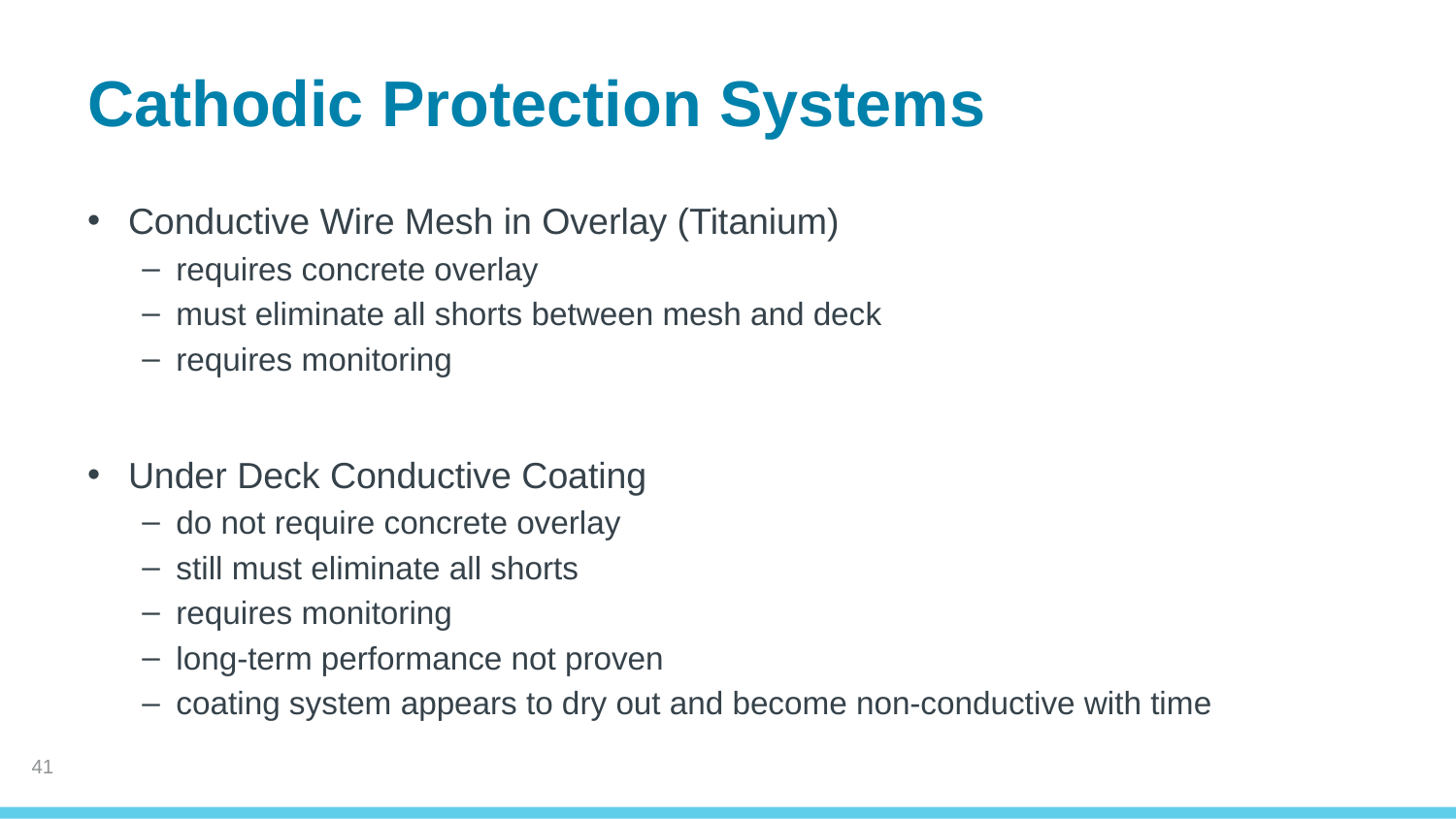

# Cathodic Protection Systems
Conductive Wire Mesh in Overlay (Titanium)
requires concrete overlay
must eliminate all shorts between mesh and deck
requires monitoring

Under Deck Conductive Coating
do not require concrete overlay
still must eliminate all shorts
requires monitoring
long-term performance not proven
coating system appears to dry out and become non-conductive with time
41